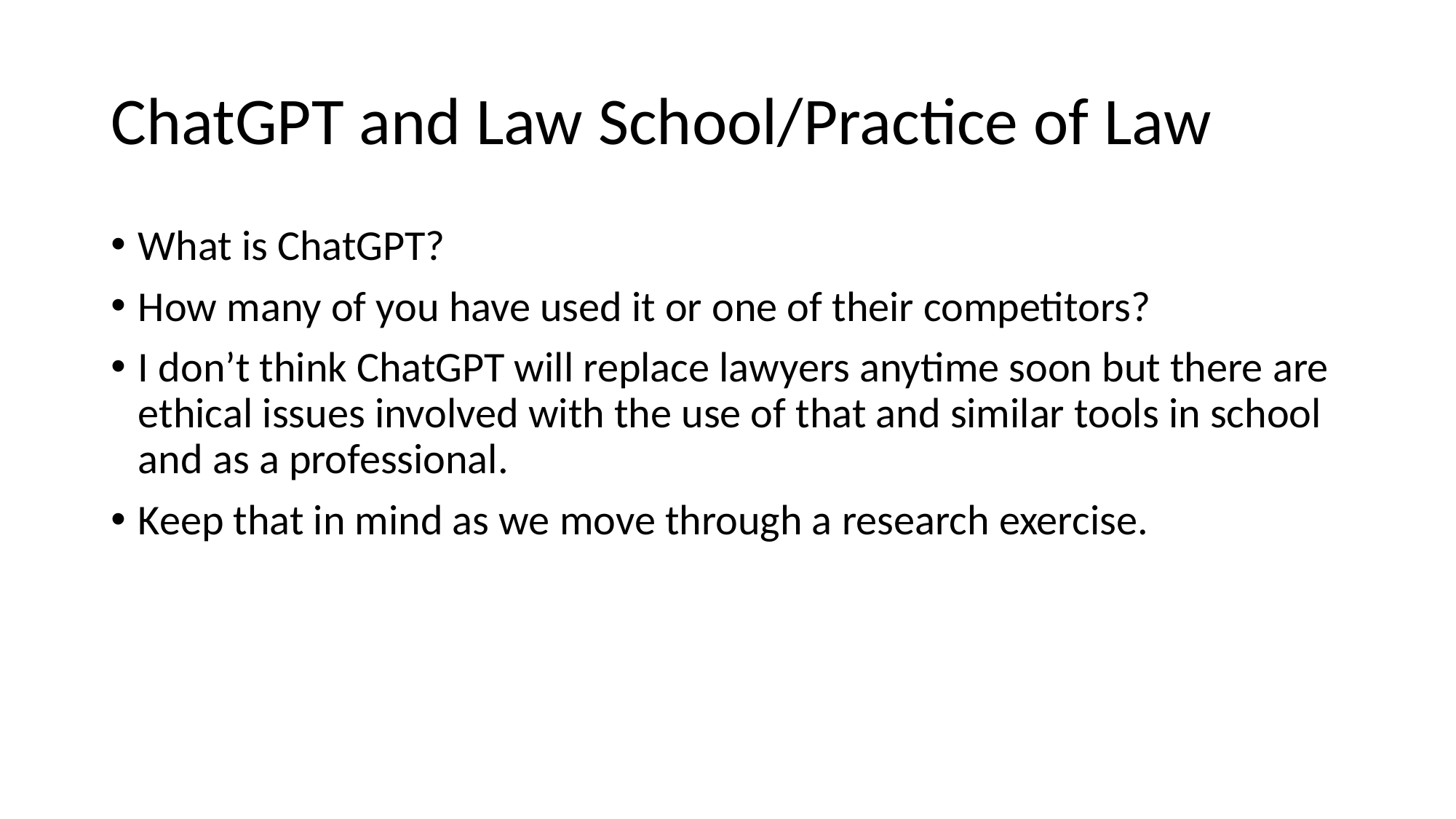

# ChatGPT and Law School/Practice of Law
What is ChatGPT?
How many of you have used it or one of their competitors?
I don’t think ChatGPT will replace lawyers anytime soon but there are ethical issues involved with the use of that and similar tools in school and as a professional.
Keep that in mind as we move through a research exercise.